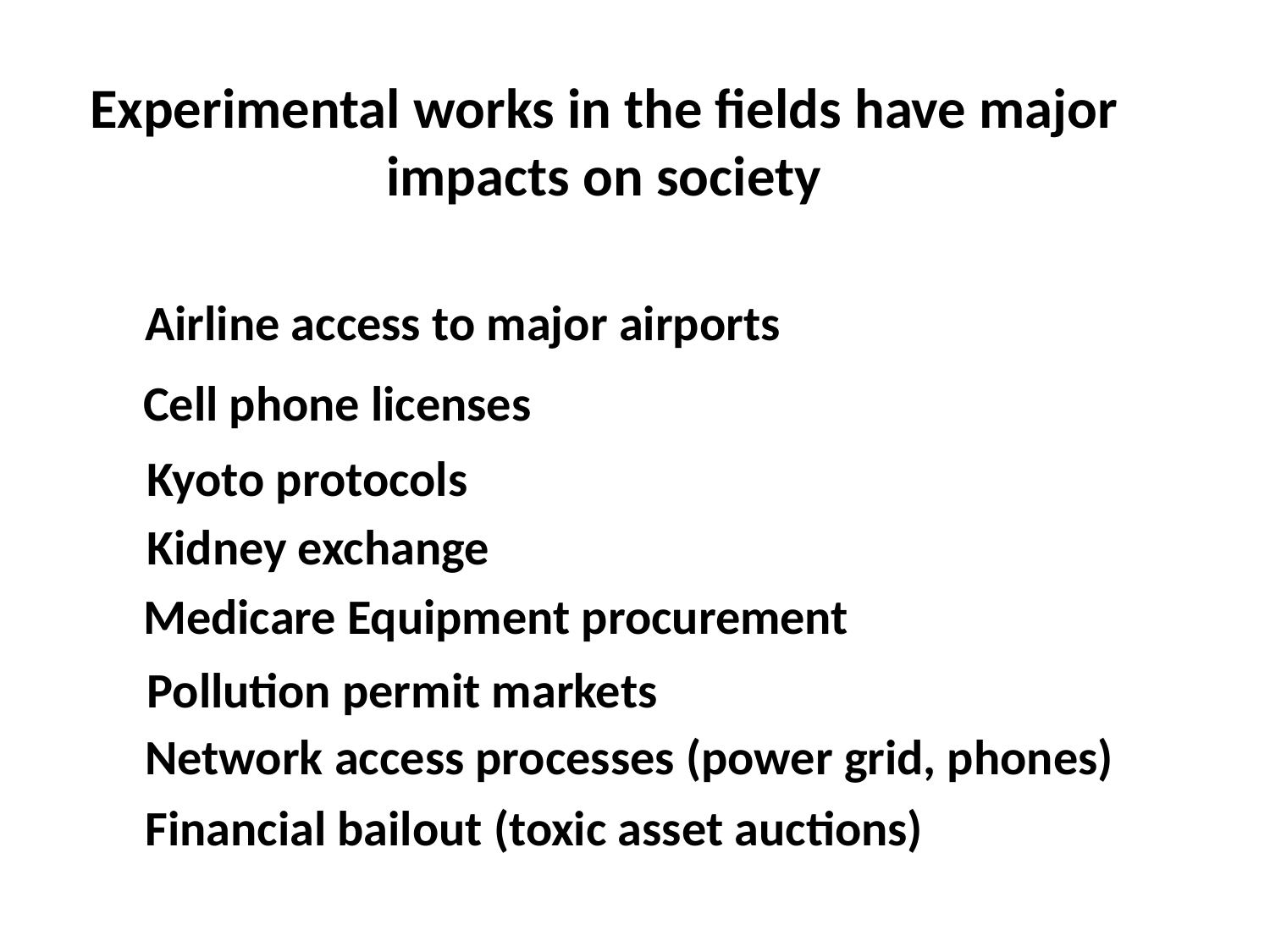

Experimental works in the fields have major impacts on society
Airline access to major airports
Cell phone licenses
Kyoto protocols
Kidney exchange
Medicare Equipment procurement
Pollution permit markets
Network access processes (power grid, phones)
Financial bailout (toxic asset auctions)